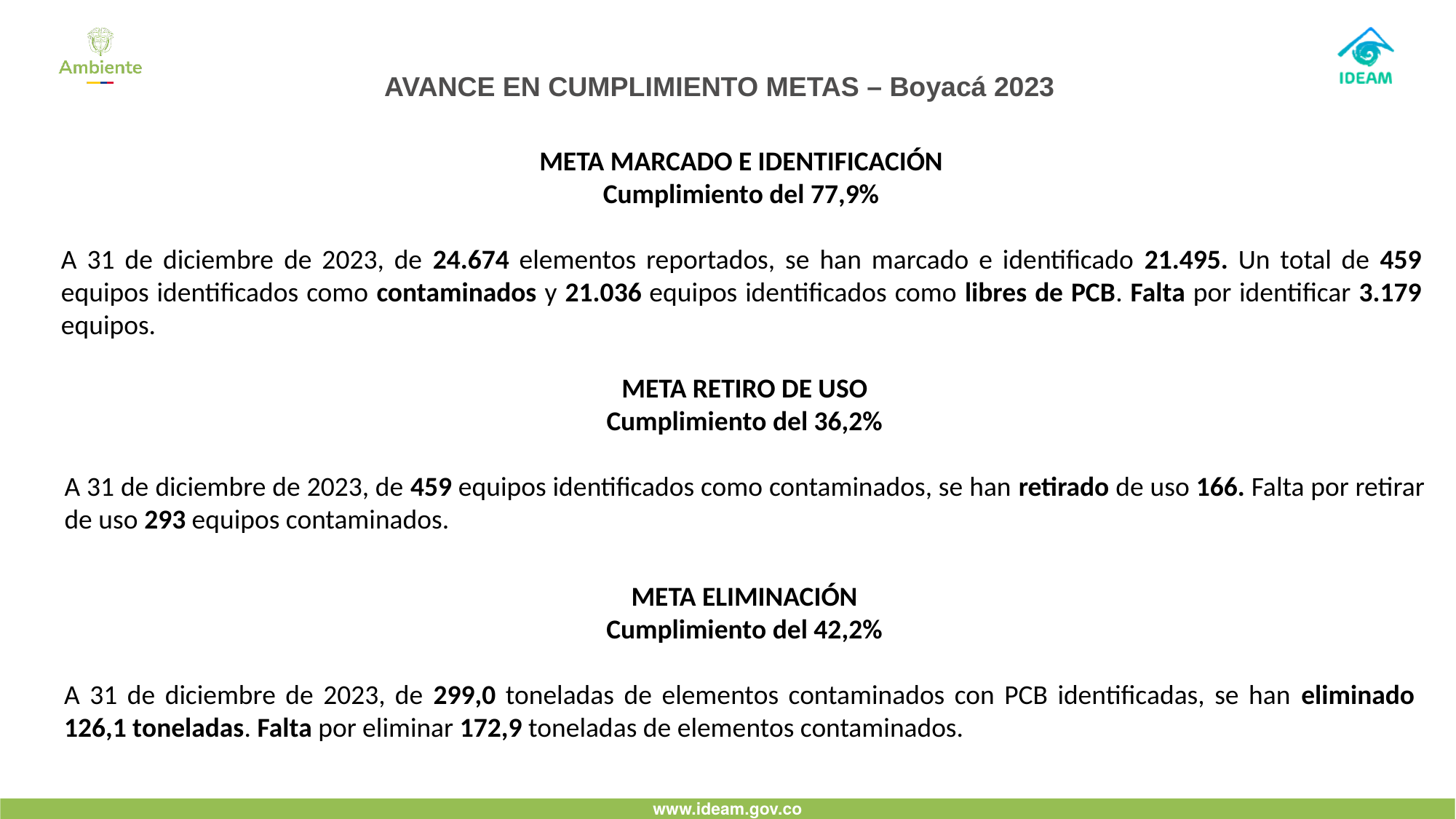

AVANCE EN CUMPLIMIENTO METAS – Boyacá 2023
META MARCADO E IDENTIFICACIÓN
Cumplimiento del 77,9%

A 31 de diciembre de 2023, de 24.674 elementos reportados, se han marcado e identificado 21.495. Un total de 459 equipos identificados como contaminados y 21.036 equipos identificados como libres de PCB. Falta por identificar 3.179 equipos.
META RETIRO DE USO
Cumplimiento del 36,2%

A 31 de diciembre de 2023, de 459 equipos identificados como contaminados, se han retirado de uso 166. Falta por retirar de uso 293 equipos contaminados.
META ELIMINACIÓN
Cumplimiento del 42,2%

A 31 de diciembre de 2023, de 299,0 toneladas de elementos contaminados con PCB identificadas, se han eliminado  126,1 toneladas. Falta por eliminar 172,9 toneladas de elementos contaminados.